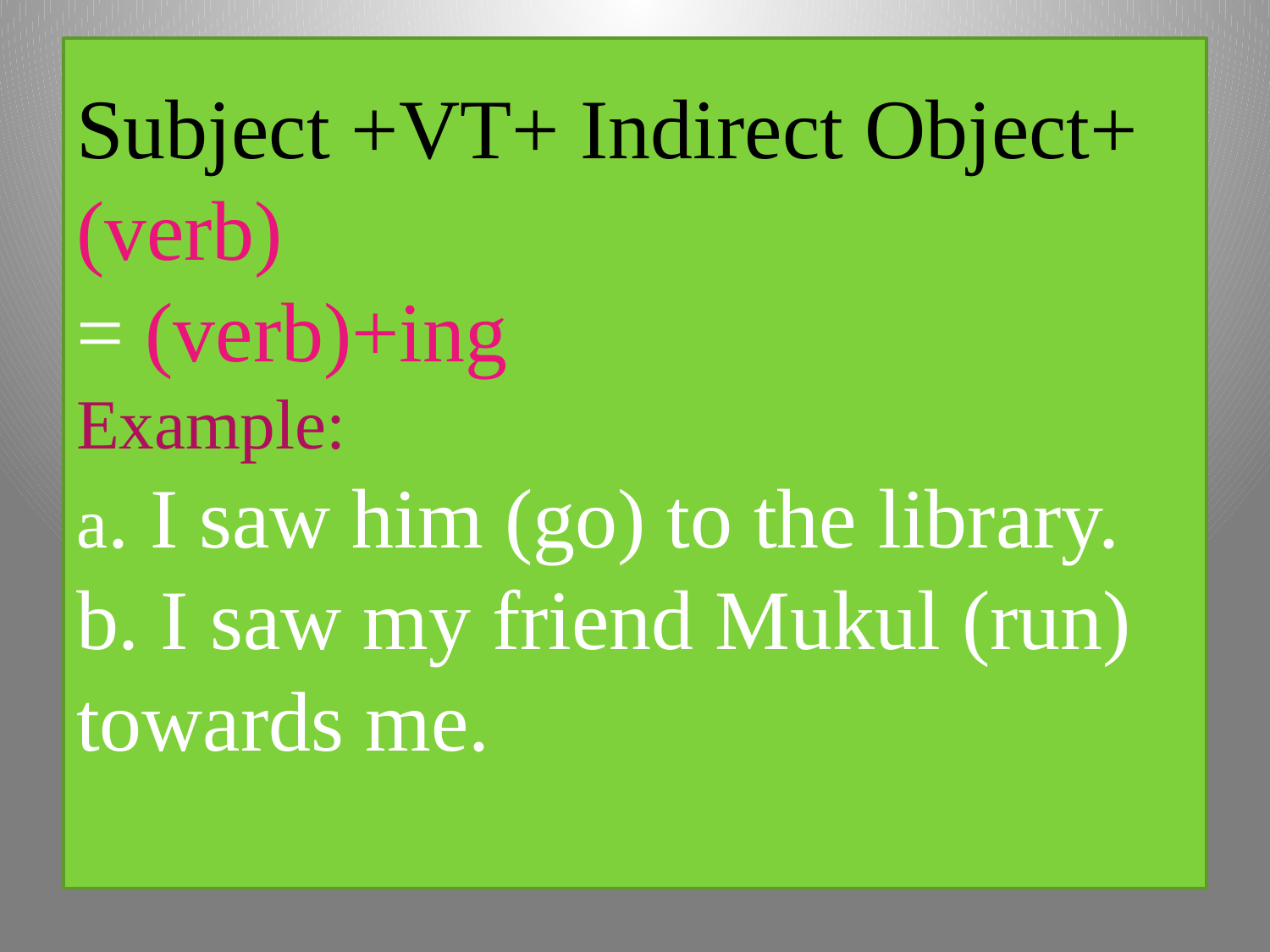

# Subject +VT+ Indirect Object+ (verb) = (verb)+ing Example: a. I saw him (go) to the library. b. I saw my friend Mukul (run) towards me.